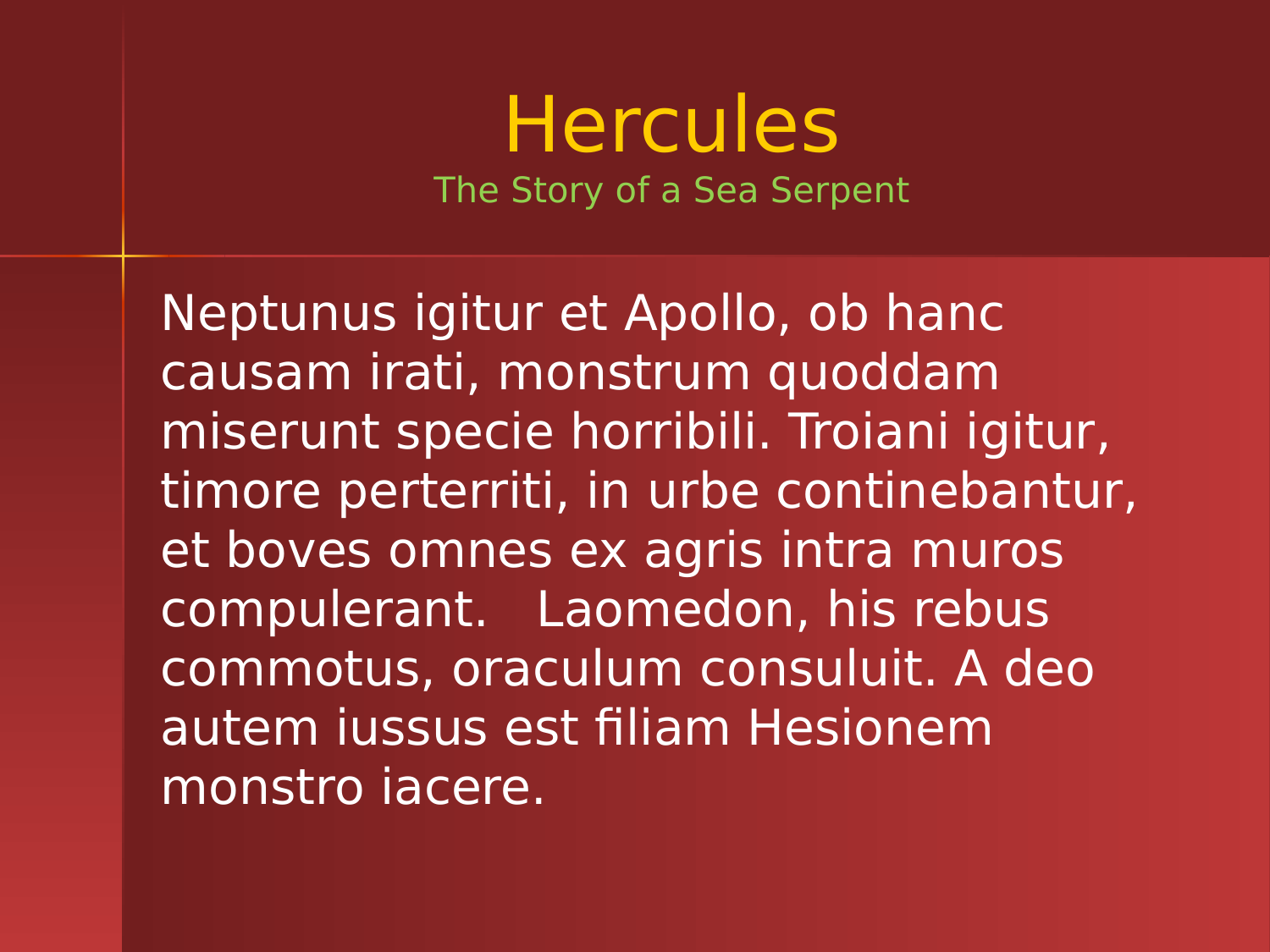

# Hercules The Story of a Sea Serpent
Neptunus igitur et Apollo, ob hanc causam irati, monstrum quoddam miserunt specie horribili. Troiani igitur, timore perterriti, in urbe continebantur, et boves omnes ex agris intra muros compulerant.   Laomedon, his rebus commotus, oraculum consuluit. A deo autem iussus est filiam Hesionem monstro iacere.